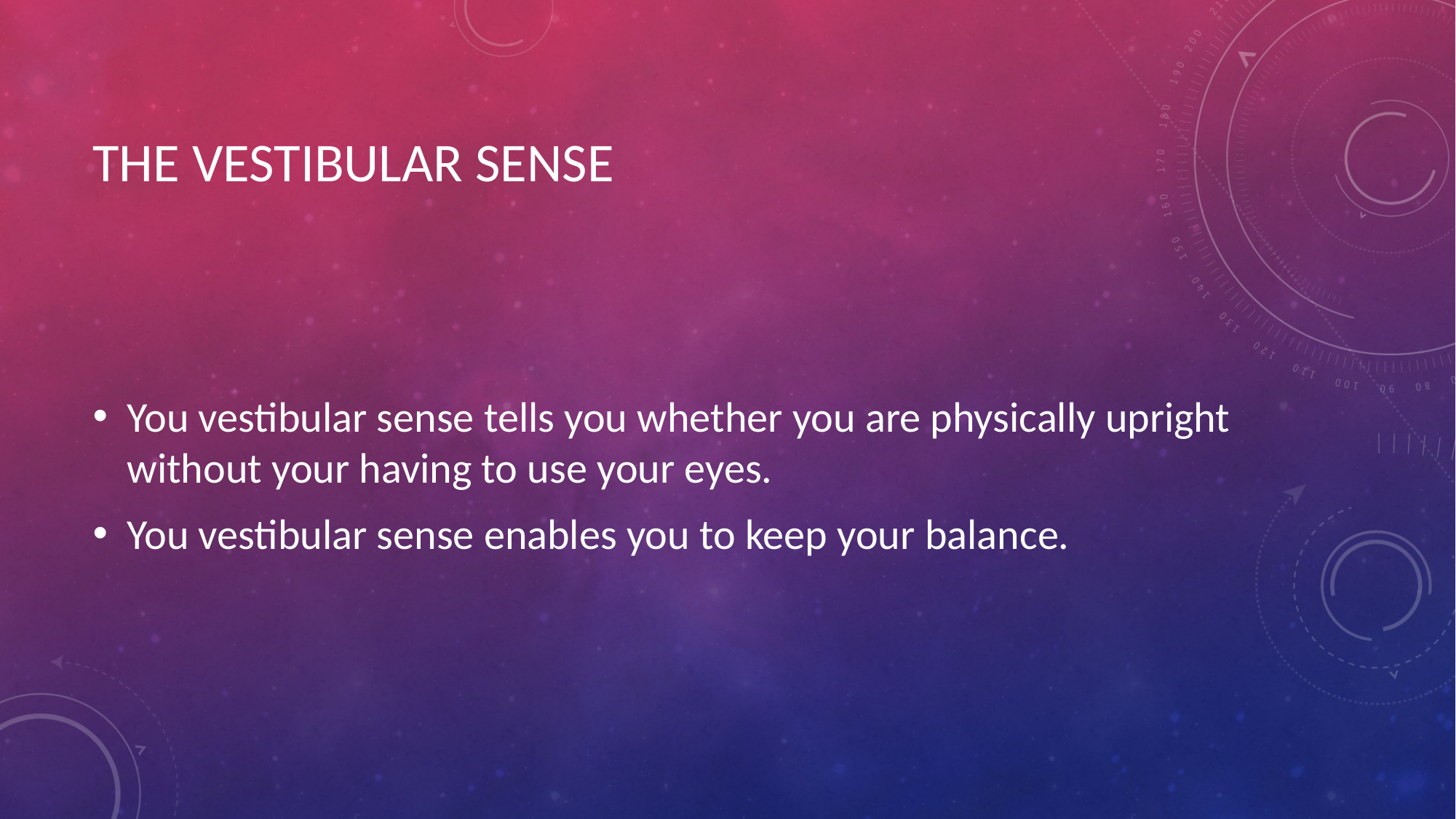

# The vestibular sense
You vestibular sense tells you whether you are physically upright without your having to use your eyes.
You vestibular sense enables you to keep your balance.